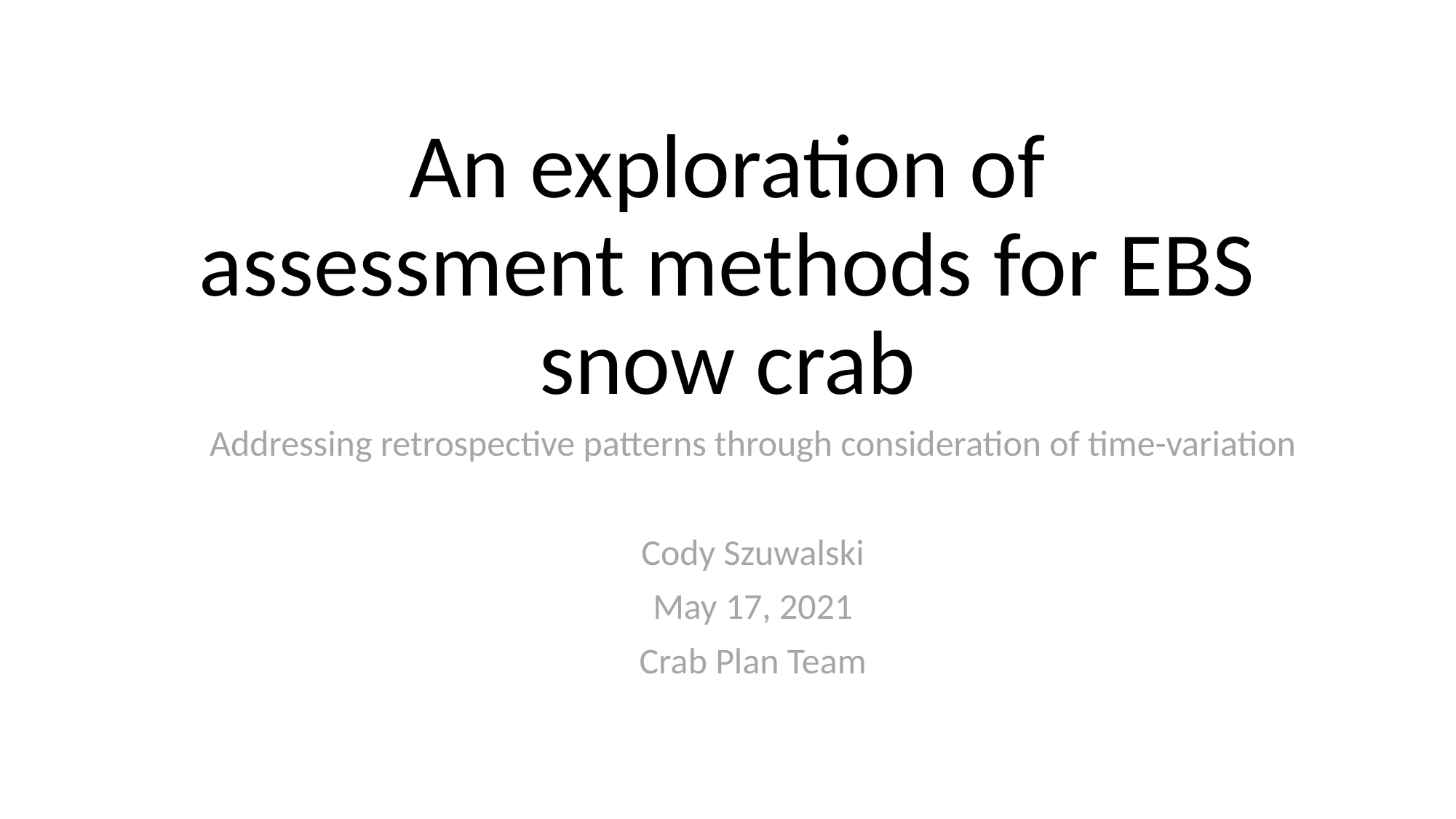

# An exploration of assessment methods for EBS snow crab
Addressing retrospective patterns through consideration of time-variation

Cody Szuwalski
May 17, 2021
Crab Plan Team